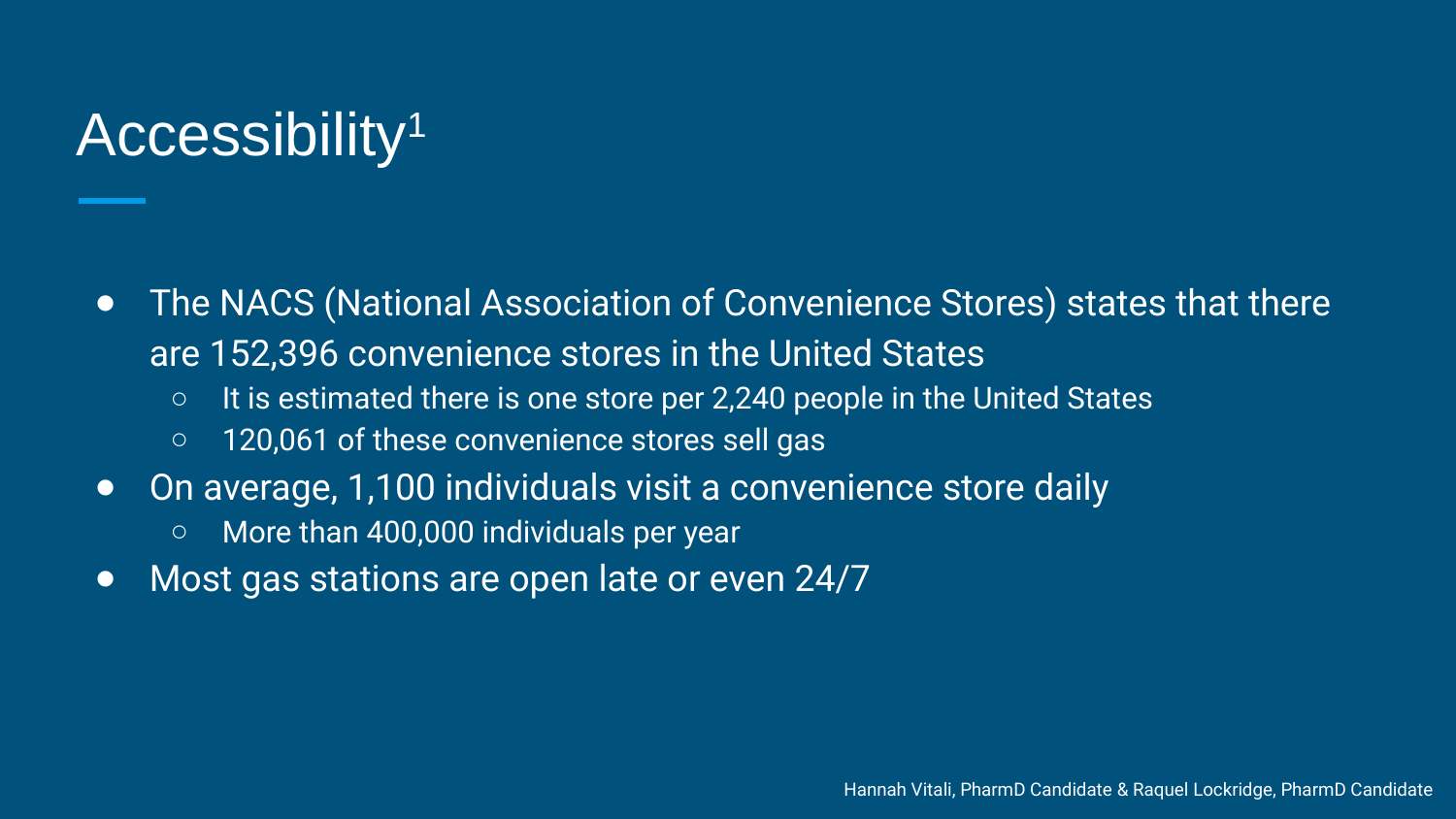

# Accessibility1
The NACS (National Association of Convenience Stores) states that there are 152,396 convenience stores in the United States
It is estimated there is one store per 2,240 people in the United States
120,061 of these convenience stores sell gas
On average, 1,100 individuals visit a convenience store daily
More than 400,000 individuals per year
Most gas stations are open late or even 24/7

Hannah Vitali, PharmD Candidate & Raquel Lockridge, PharmD Candidate